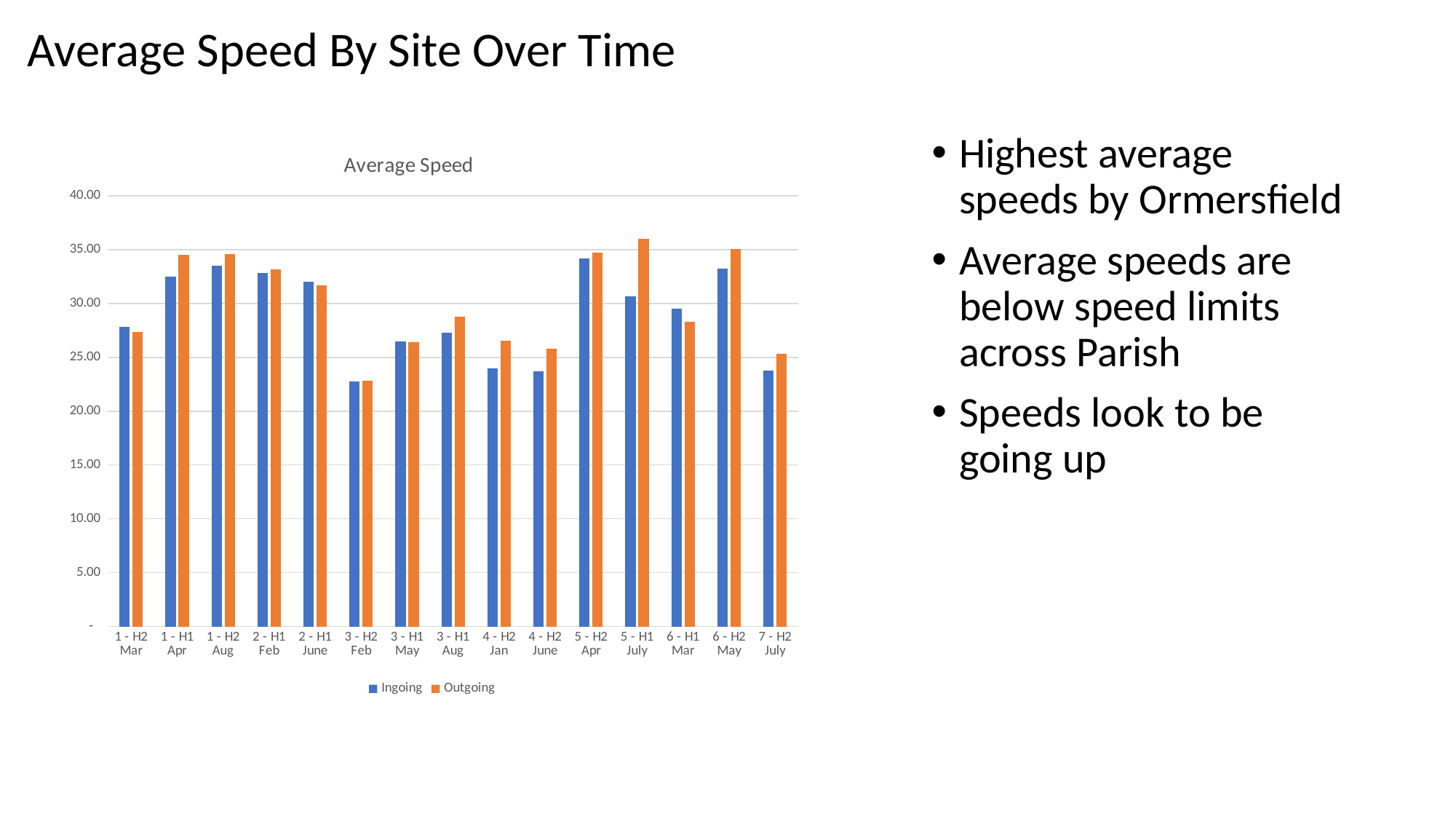

# Average Speed By Site Over Time

### Chart: Average Speed

| Category | Ingoing | Outgoing |
|---|---|---|
| 1 - H2 Mar | 27.84 | 27.35 |
| 1 - H1 Apr | 32.5 | 34.5 |
| 1 - H2 Aug | 33.51 | 34.55 |
| 2 - H1 Feb | 32.81 | 33.18 |
| 2 - H1 June | 32.0 | 31.64 |
| 3 - H2 Feb | 22.72 | 22.82 |
| 3 - H1 May | 26.44 | 26.41 |
| 3 - H1 Aug | 27.3 | 28.8 |
| 4 - H2 Jan | 23.96 | 26.53 |
| 4 - H2 June | 23.7 | 25.8 |
| 5 - H2 Apr | 34.2 | 34.7 |
| 5 - H1 July | 30.64 | 35.97 |
| 6 - H1 Mar | 29.54 | 28.31 |
| 6 - H2 May | 33.2 | 35.06 |
| 7 - H2 July | 23.75 | 25.3 |
Highest average speeds by Ormersfield
Average speeds are below speed limits across Parish
Speeds look to be going up